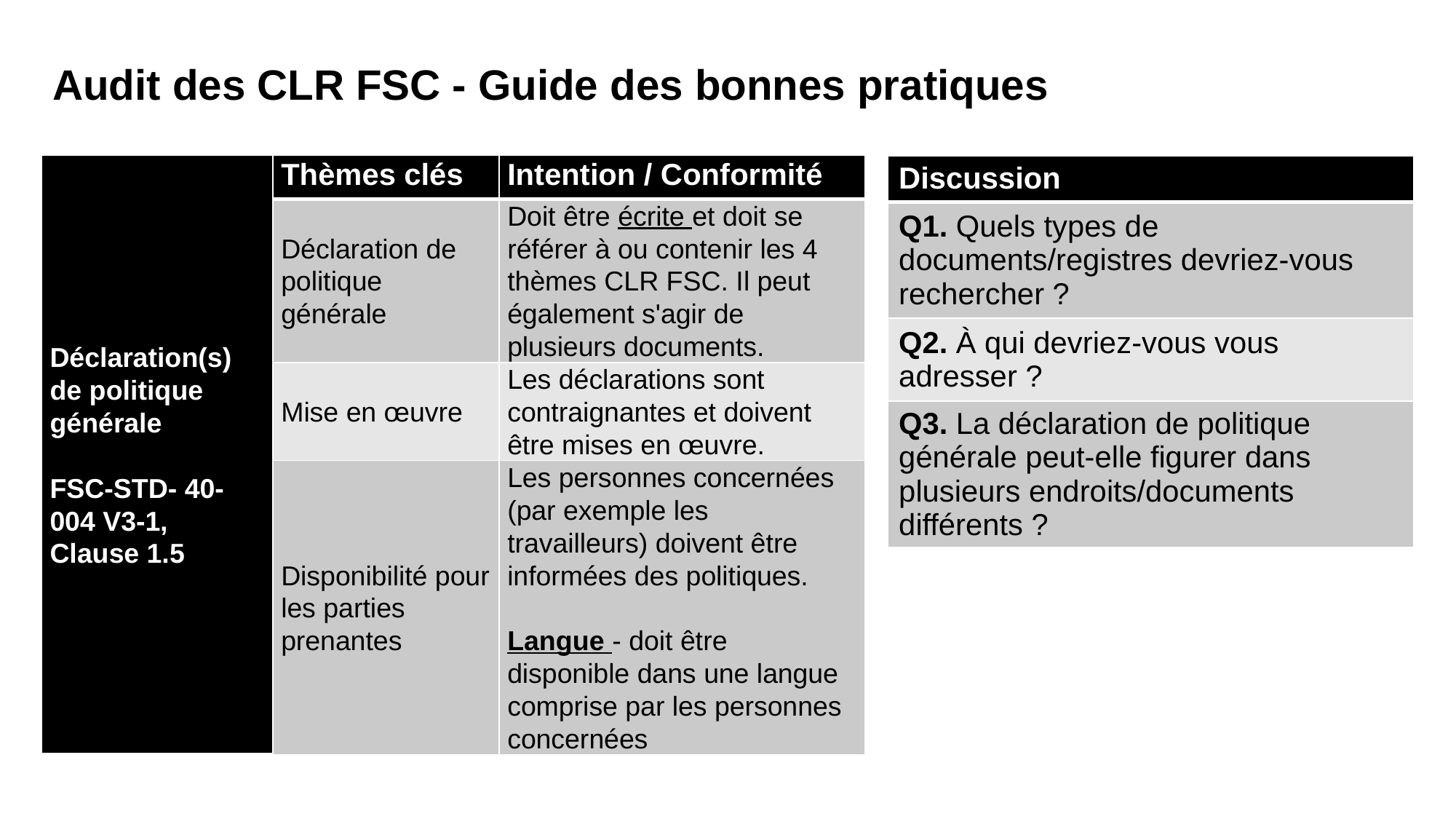

Audit des CLR FSC - Guide des bonnes pratiques
| Déclaration(s) de politique générale FSC-STD- 40-004 V3-1, Clause 1.5 | Thèmes clés | Intention / Conformité |
| --- | --- | --- |
|  | Déclaration de politique générale | Doit être écrite et doit se référer à ou contenir les 4 thèmes CLR FSC. Il peut également s'agir de plusieurs documents. |
|  | Mise en œuvre | Les déclarations sont contraignantes et doivent être mises en œuvre. |
|  | Disponibilité pour les parties prenantes | Les personnes concernées (par exemple les travailleurs) doivent être informées des politiques. Langue - doit être disponible dans une langue comprise par les personnes concernées |
| Discussion |
| --- |
| Q1. Quels types de documents/registres devriez-vous rechercher ? |
| Q2. À qui devriez-vous vous adresser ? |
| Q3. La déclaration de politique générale peut-elle figurer dans plusieurs endroits/documents différents ? |